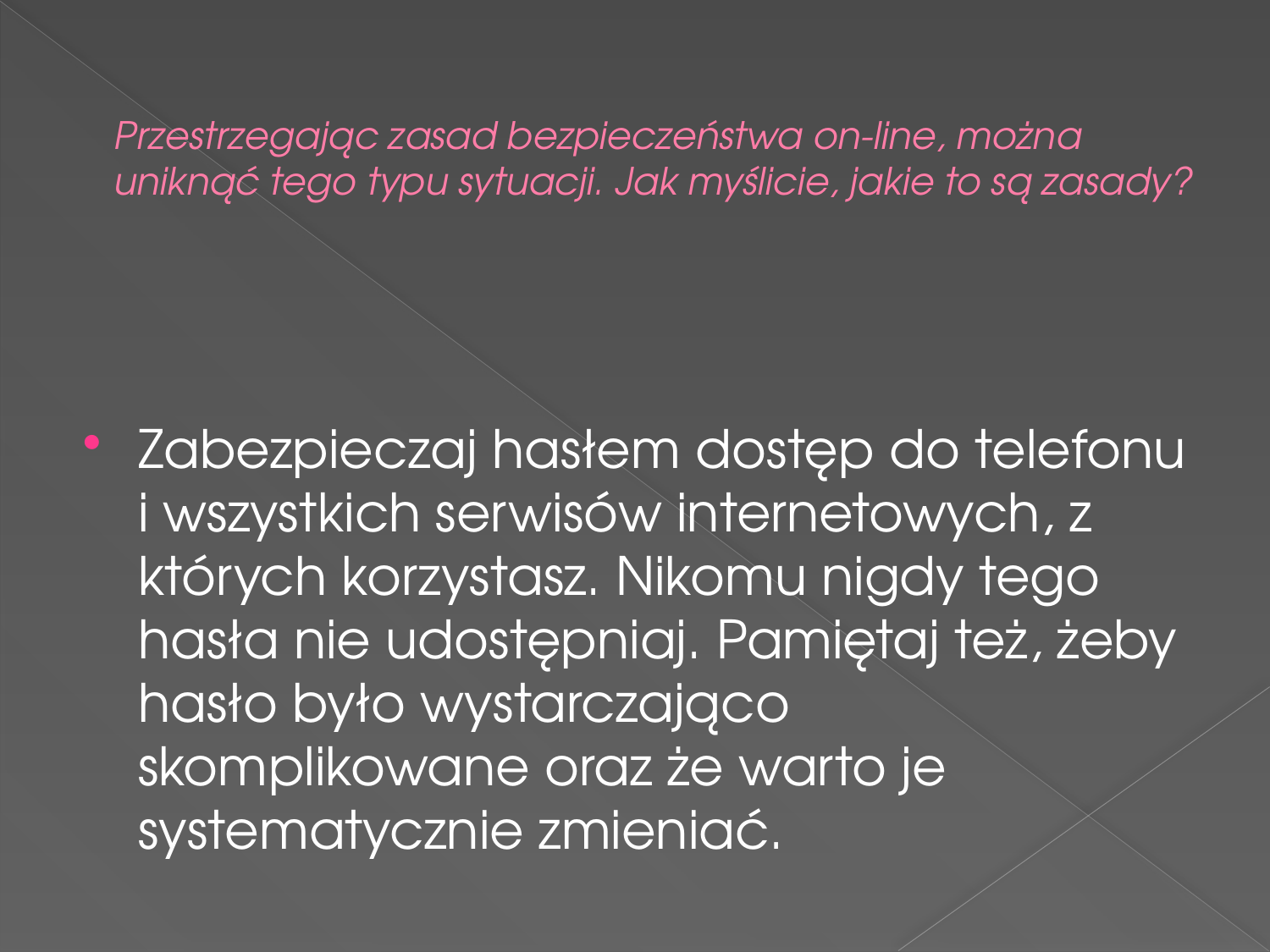

# Przestrzegając zasad bezpieczeństwa on-line, można uniknąć tego typu sytuacji. Jak myślicie, jakie to są zasady?

Zabezpieczaj hasłem dostęp do telefonu i wszystkich serwisów internetowych, z których korzystasz. Nikomu nigdy tego hasła nie udostępniaj. Pamiętaj też, żeby hasło było wystarczająco skomplikowane oraz że warto je systematycznie zmieniać.